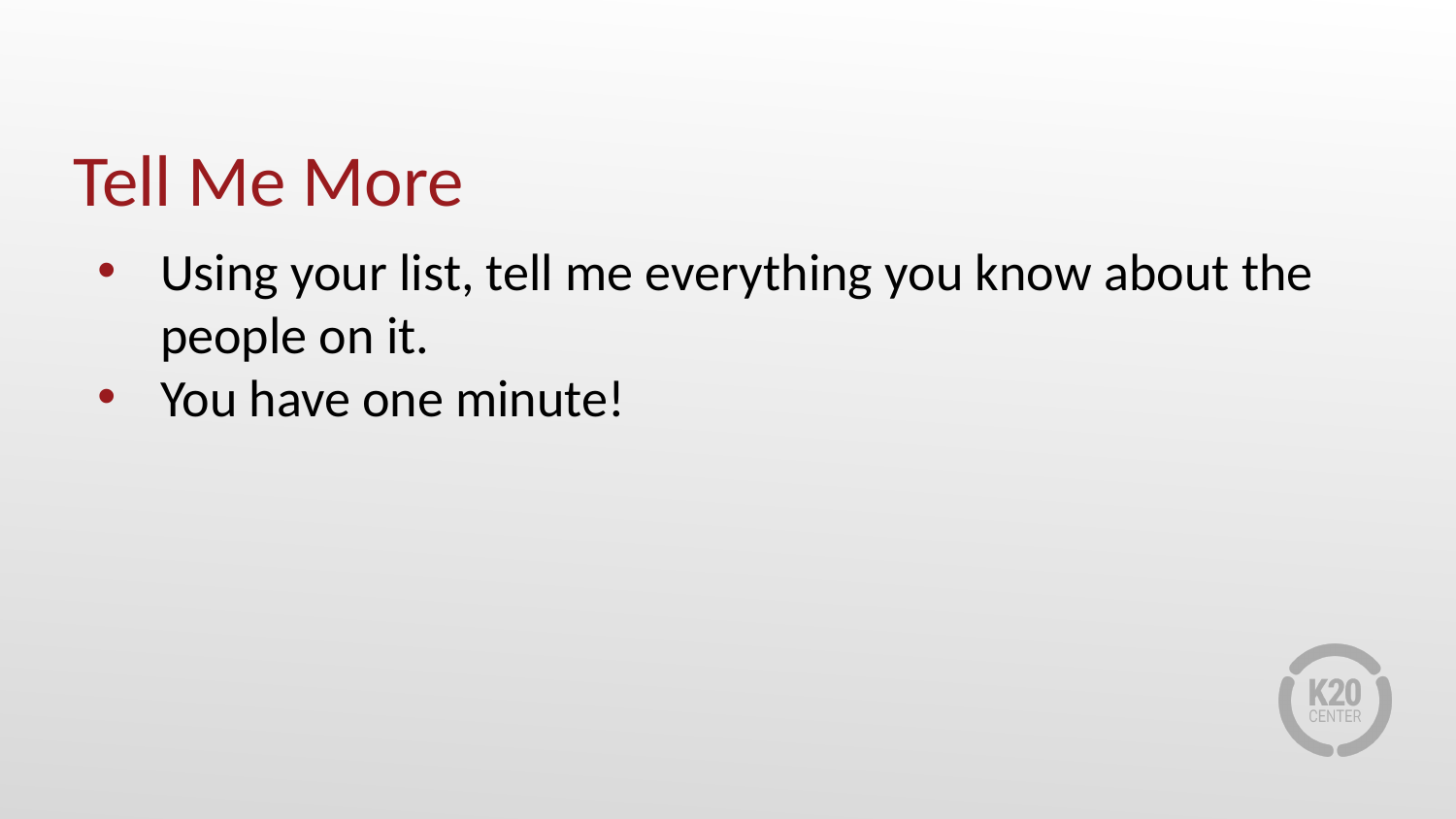

# Tell Me More
Using your list, tell me everything you know about the people on it.
You have one minute!